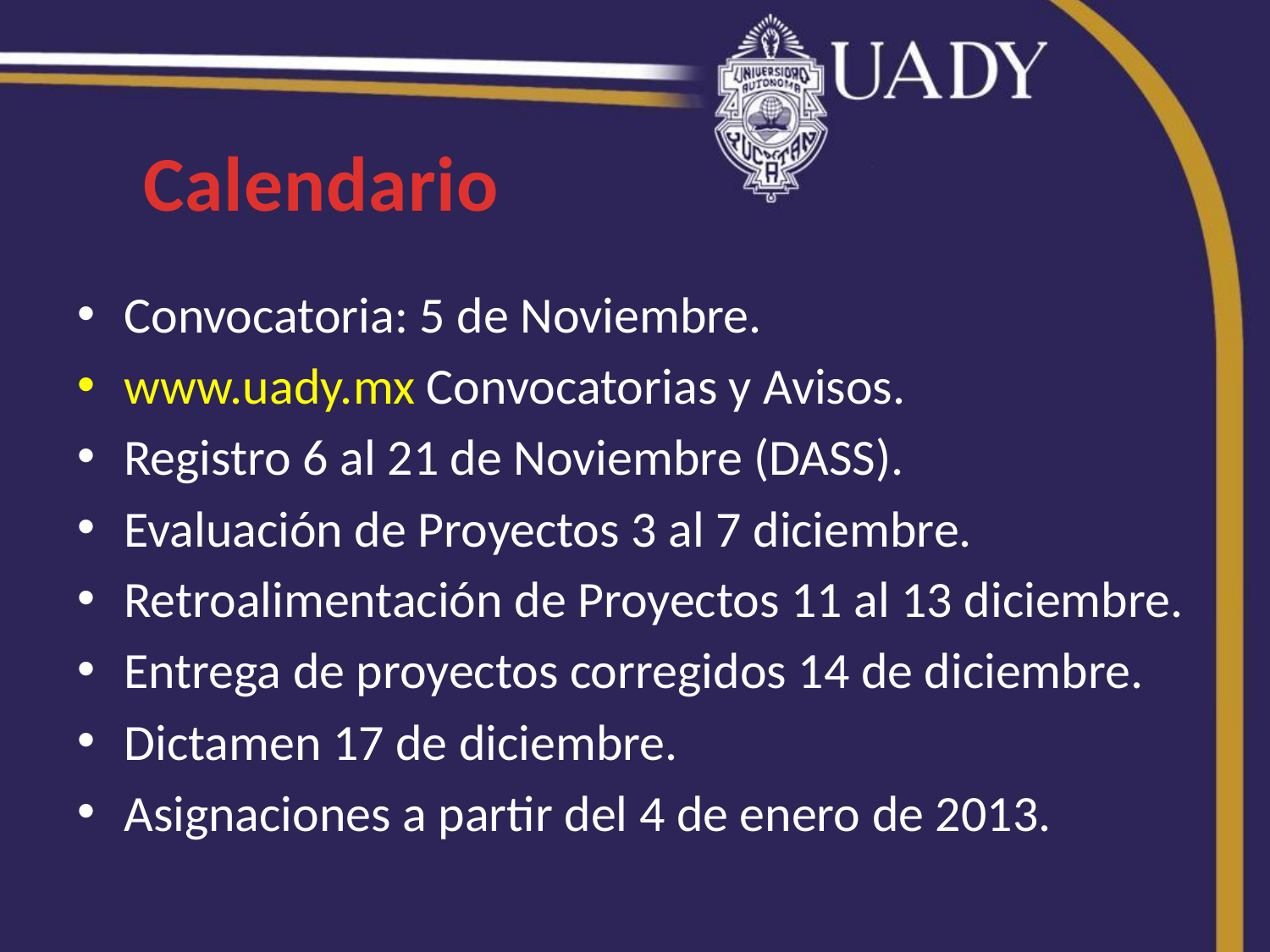

Calendario
Convocatoria: 5 de Noviembre.
www.uady.mx Convocatorias y Avisos.
Registro 6 al 21 de Noviembre (DASS).
Evaluación de Proyectos 3 al 7 diciembre.
Retroalimentación de Proyectos 11 al 13 diciembre.
Entrega de proyectos corregidos 14 de diciembre.
Dictamen 17 de diciembre.
Asignaciones a partir del 4 de enero de 2013.